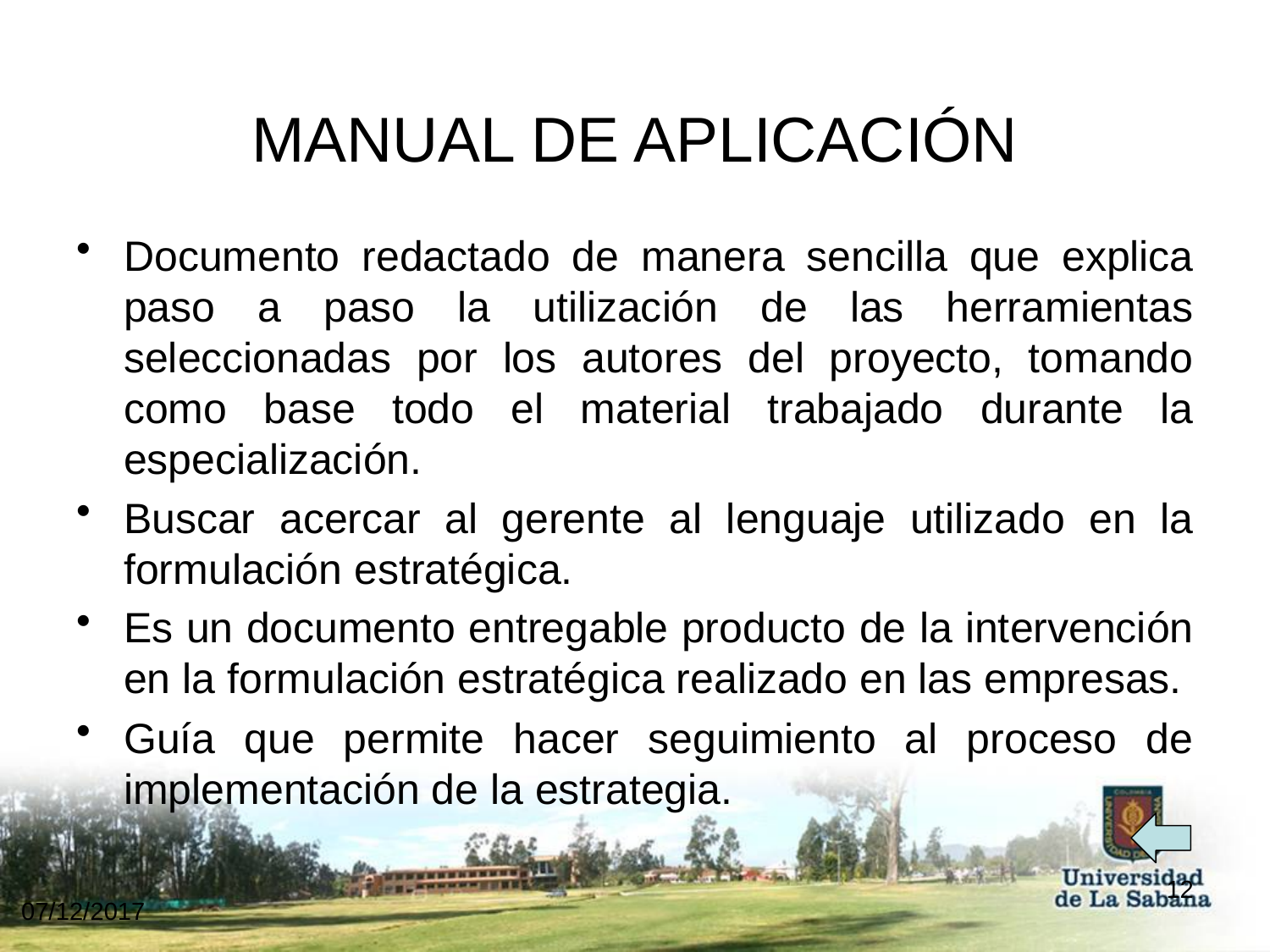

# MANUAL DE APLICACIÓN
Documento redactado de manera sencilla que explica paso a paso la utilización de las herramientas seleccionadas por los autores del proyecto, tomando como base todo el material trabajado durante la especialización.
Buscar acercar al gerente al lenguaje utilizado en la formulación estratégica.
Es un documento entregable producto de la intervención en la formulación estratégica realizado en las empresas.
Guía que permite hacer seguimiento al proceso de implementación de la estrategia.

12
07/12/2017